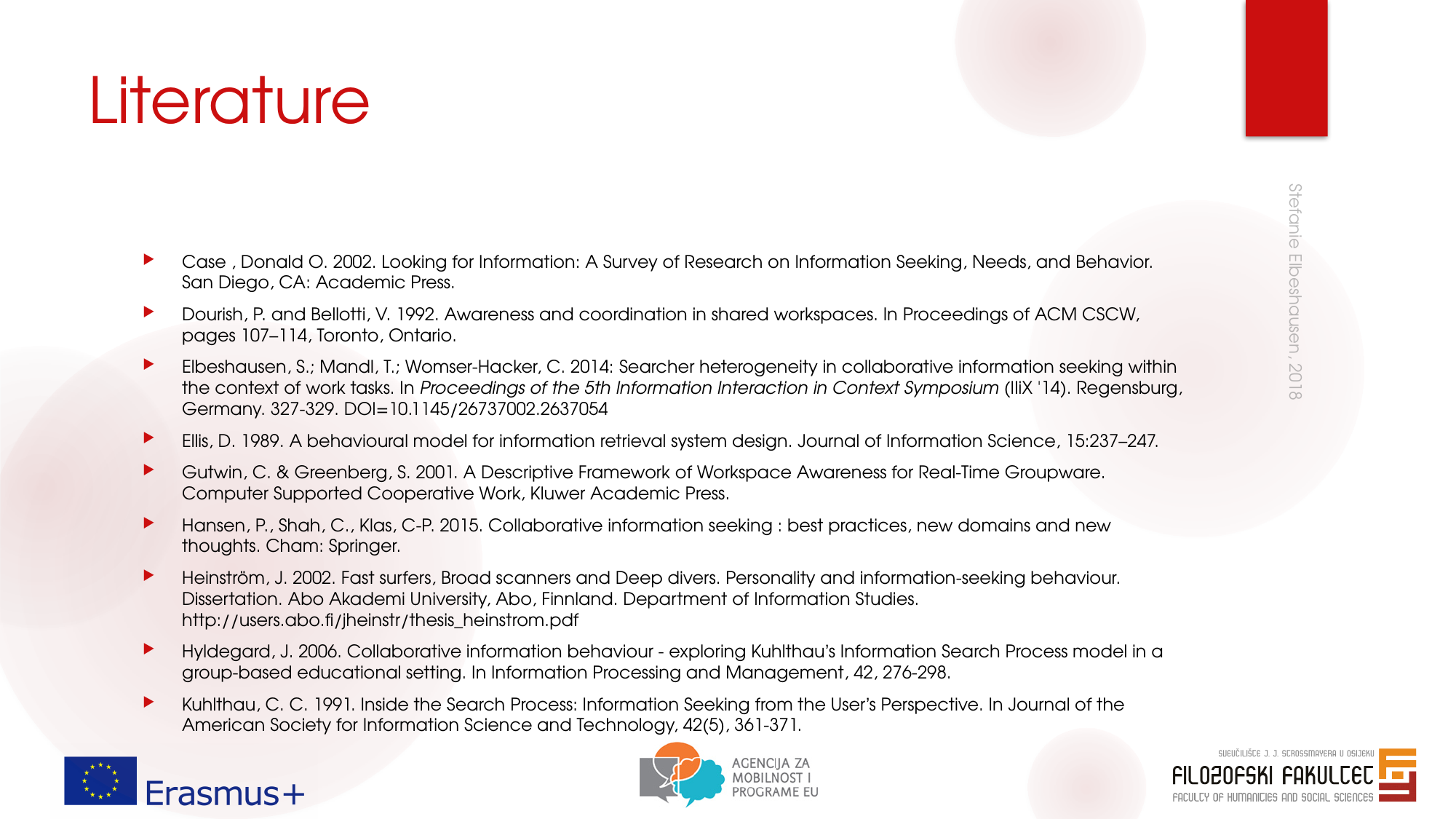

# Literature
Case , Donald O. 2002. Looking for Information: A Survey of Research on Information Seeking, Needs, and Behavior. San Diego, CA: Academic Press.
Dourish, P. and Bellotti, V. 1992. Awareness and coordination in shared workspaces. In Proceedings of ACM CSCW, pages 107–114, Toronto, Ontario.
Elbeshausen, S.; Mandl, T.; Womser-Hacker, C. 2014: Searcher heterogeneity in collaborative information seeking within the context of work tasks. In Proceedings of the 5th Information Interaction in Context Symposium (IIiX '14). Regensburg, Germany. 327-329. DOI=10.1145/26737002.2637054
Ellis, D. 1989. A behavioural model for information retrieval system design. Journal of Information Science, 15:237–247.
Gutwin, C. & Greenberg, S. 2001. A Descriptive Framework of Workspace Awareness for Real-Time Groupware. Computer Supported Cooperative Work, Kluwer Academic Press.
Hansen, P., Shah, C., Klas, C-P. 2015. Collaborative information seeking : best practices, new domains and new thoughts. Cham: Springer.
Heinström, J. 2002. Fast surfers, Broad scanners and Deep divers. Personality and information-seeking behaviour. Dissertation. Abo Akademi University, Abo, Finnland. Department of Information Studies. http://users.abo.fi/jheinstr/thesis_heinstrom.pdf
Hyldegard, J. 2006. Collaborative information behaviour - exploring Kuhlthauʼs Information Search Process model in a group-based educational setting. In Information Processing and Management, 42, 276-298.
Kuhlthau, C. C. 1991. Inside the Search Process: Information Seeking from the Userʼs Perspective. In Journal of the American Society for Information Science and Technology, 42(5), 361-371.

Stefanie Elbeshausen, 2018